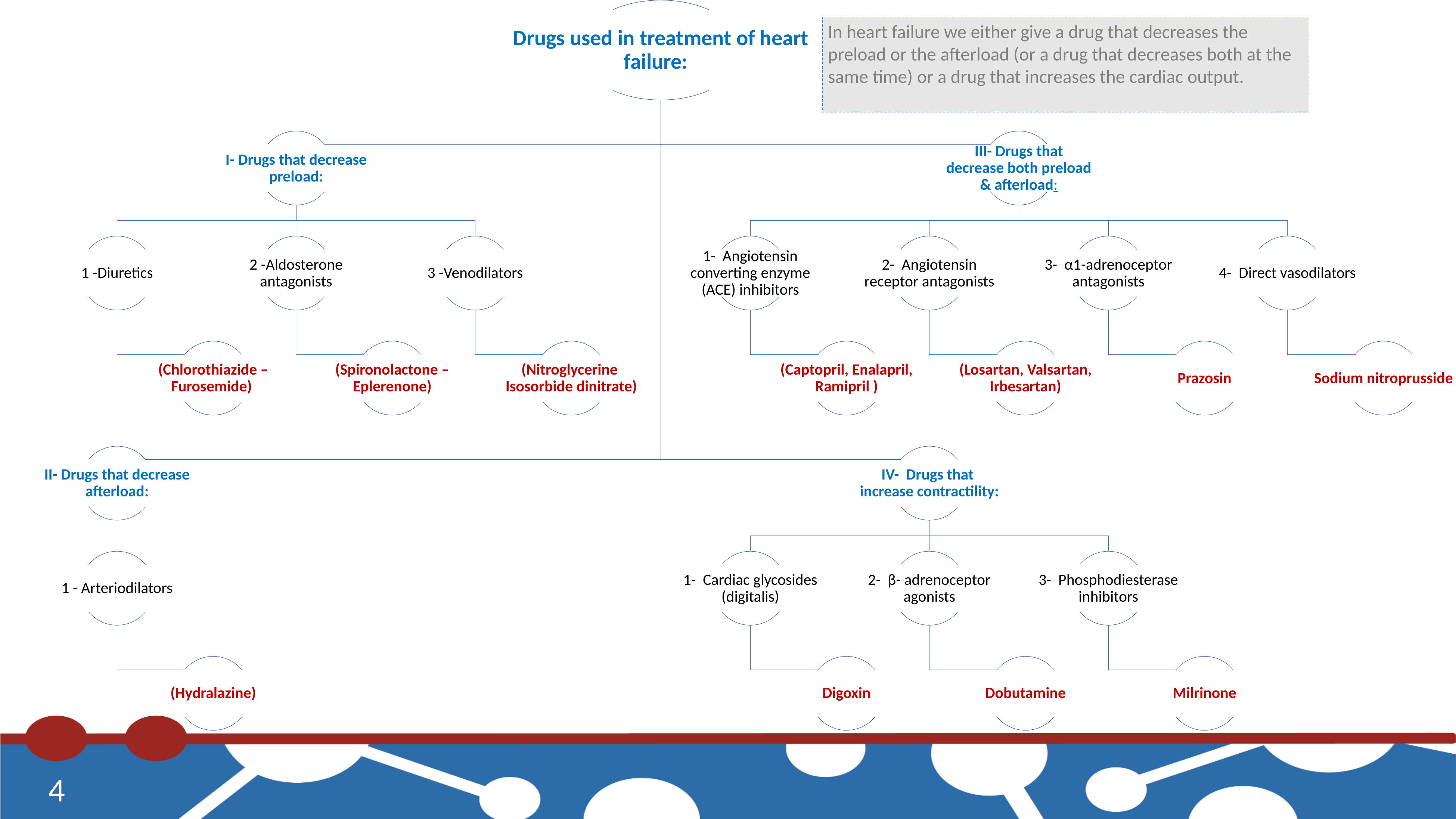

Drugs used in treatment of heart failure:
I- Drugs that decrease preload:
1 -Diuretics
(Chlorothiazide – Furosemide)
2 -Aldosterone antagonists
(Spironolactone – Eplerenone)
3 -Venodilators
(Nitroglycerine  Isosorbide dinitrate)
III- Drugs that decrease both preload & afterload:
1-  Angiotensin converting enzyme (ACE) inhibitors
(Captopril, Enalapril, Ramipril )
2-  Angiotensin receptor antagonists
(Losartan, Valsartan, Irbesartan)
3-  α1-adrenoceptor antagonists
Prazosin
4-  Direct vasodilators
Sodium nitroprusside
II- Drugs that decrease afterload:
1 - Arteriodilators
(Hydralazine)
IV-  Drugs that  increase contractility:
1-  Cardiac glycosides (digitalis)
Digoxin
2-  β- adrenoceptor agonists
Dobutamine
3-  Phosphodiesterase inhibitors
Milrinone
In heart failure we either give a drug that decreases the preload or the afterload (or a drug that decreases both at the same time) or a drug that increases the cardiac output.